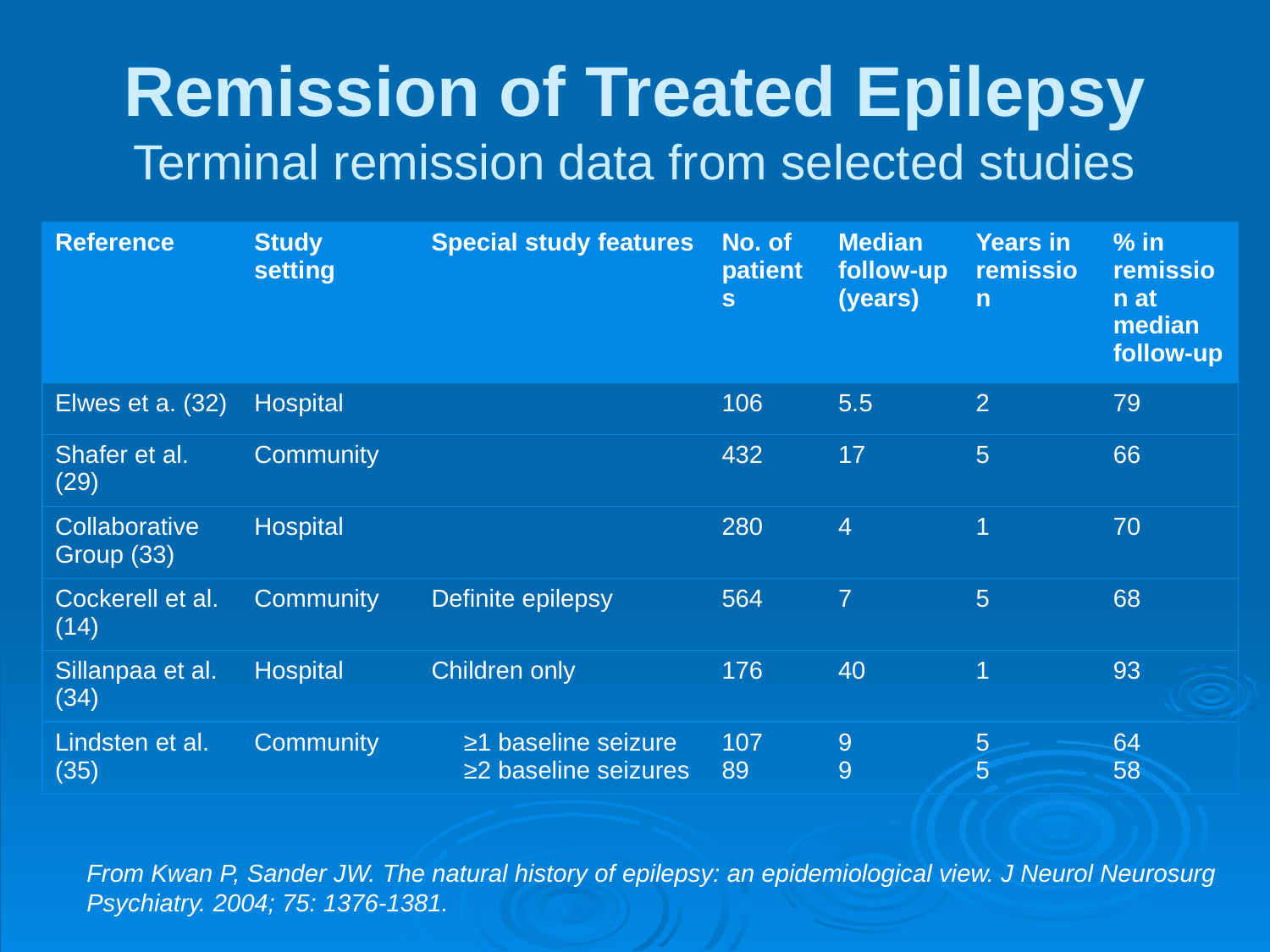

# Remission of Treated Epilepsy Terminal remission data from selected studies
| Reference | Study setting | Special study features | No. of patients | Median follow-up (years) | Years in remission | % in remission at median follow-up |
| --- | --- | --- | --- | --- | --- | --- |
| Elwes et a. (32) | Hospital |  | 106 | 5.5 | 2 | 79 |
| Shafer et al. (29) | Community |  | 432 | 17 | 5 | 66 |
| Collaborative Group (33) | Hospital |  | 280 | 4 | 1 | 70 |
| Cockerell et al. (14) | Community | Definite epilepsy | 564 | 7 | 5 | 68 |
| Sillanpaa et al. (34) | Hospital | Children only | 176 | 40 | 1 | 93 |
| Lindsten et al. (35) | Community | ≥1 baseline seizure ≥2 baseline seizures | 107 89 | 9 9 | 5 5 | 64 58 |
From Kwan P, Sander JW. The natural history of epilepsy: an epidemiological view. J Neurol Neurosurg Psychiatry. 2004; 75: 1376-1381.